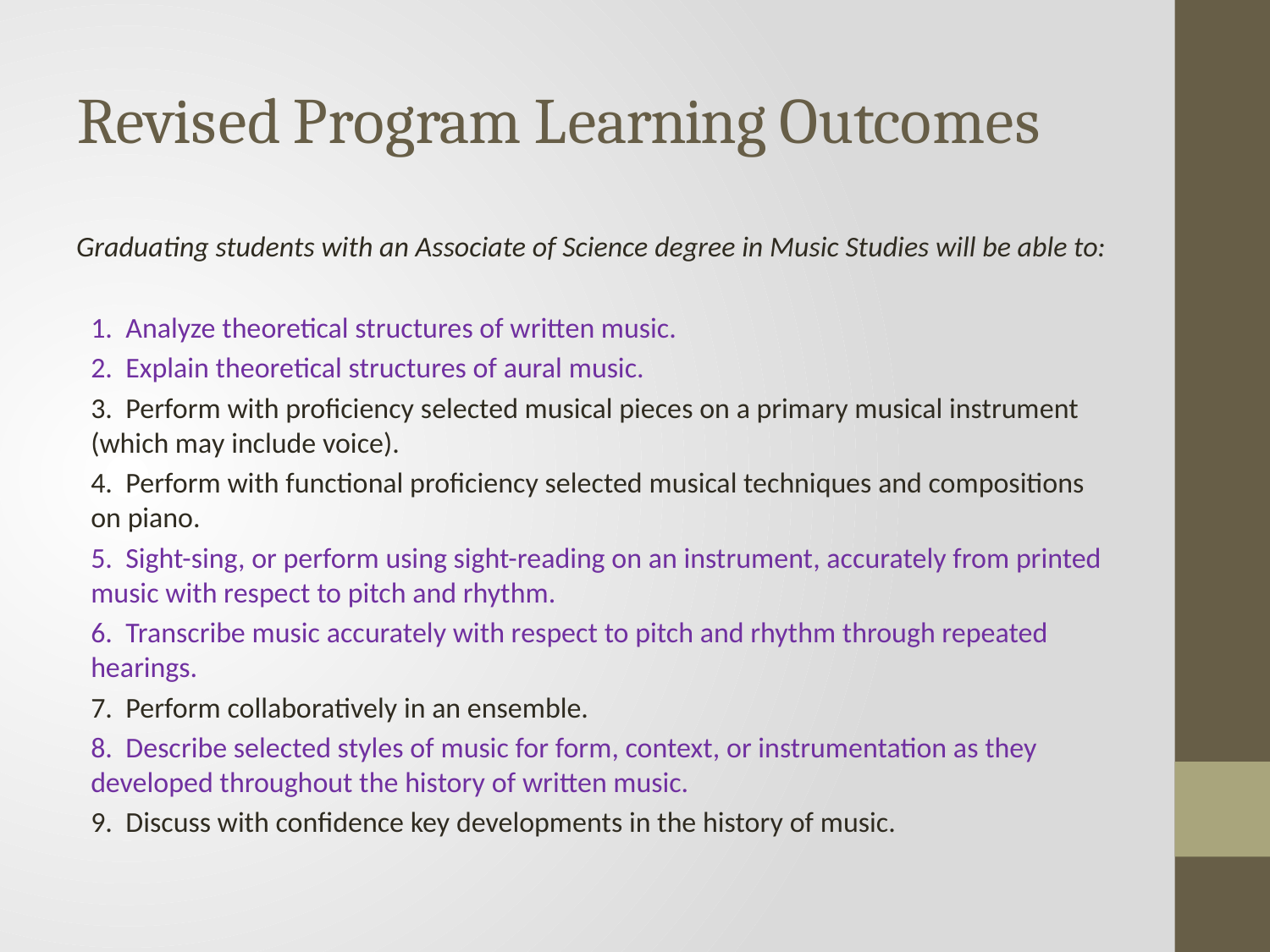

# Revised Program Learning Outcomes
Graduating students with an Associate of Science degree in Music Studies will be able to:

1.  Analyze theoretical structures of written music.
2.  Explain theoretical structures of aural music.
3.  Perform with proficiency selected musical pieces on a primary musical instrument (which may include voice).
4.  Perform with functional proficiency selected musical techniques and compositions on piano.
5.  Sight-sing, or perform using sight-reading on an instrument, accurately from printed music with respect to pitch and rhythm.
6.  Transcribe music accurately with respect to pitch and rhythm through repeated hearings.
7.  Perform collaboratively in an ensemble.
8.  Describe selected styles of music for form, context, or instrumentation as they developed throughout the history of written music.
9.  Discuss with confidence key developments in the history of music.